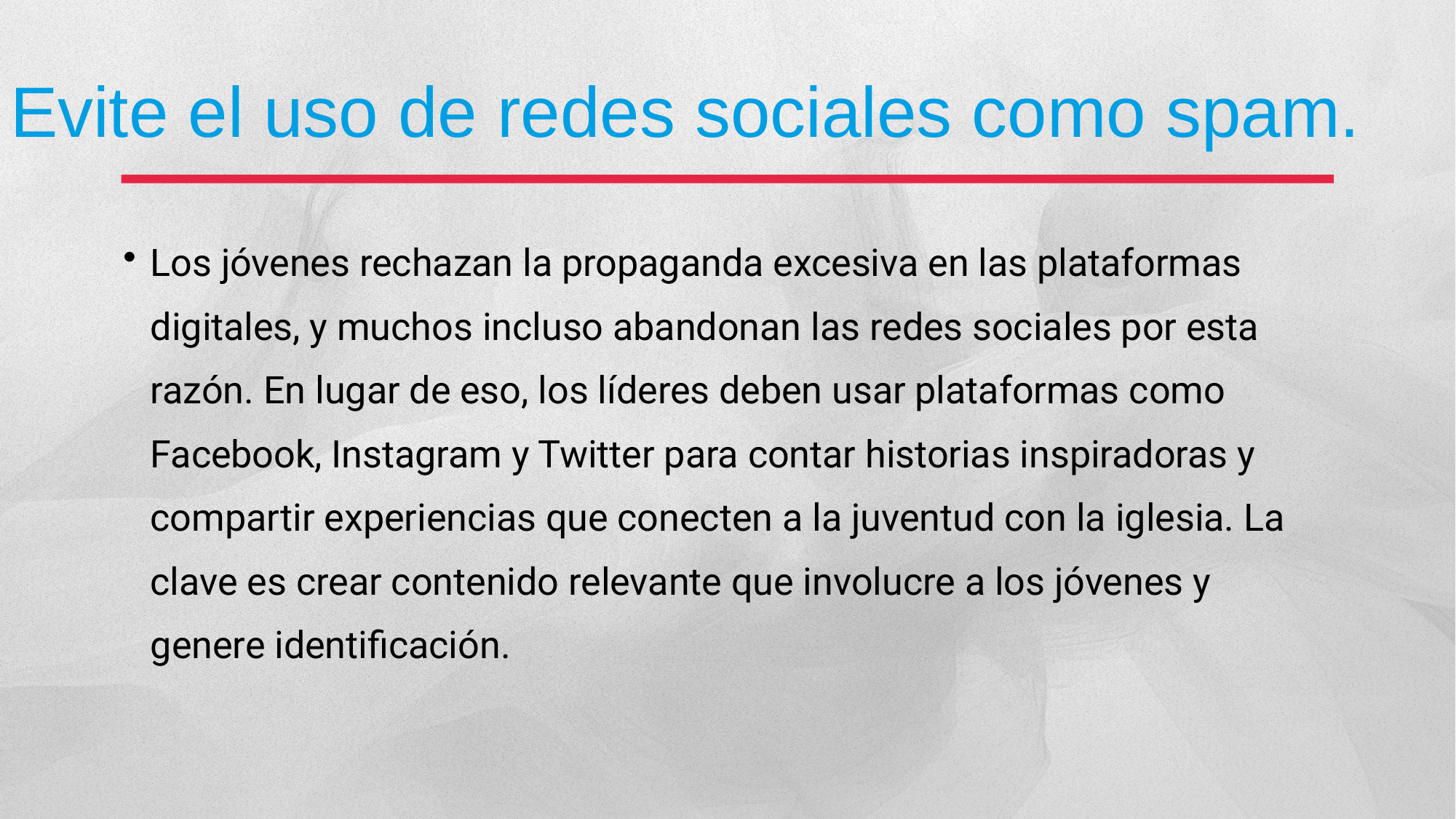

Evite el uso de redes sociales como spam.
Los jóvenes rechazan la propaganda excesiva en las plataformas digitales, y muchos incluso abandonan las redes sociales por esta razón. En lugar de eso, los líderes deben usar plataformas como Facebook, Instagram y Twitter para contar historias inspiradoras y compartir experiencias que conecten a la juventud con la iglesia. La clave es crear contenido relevante que involucre a los jóvenes y genere identificación.